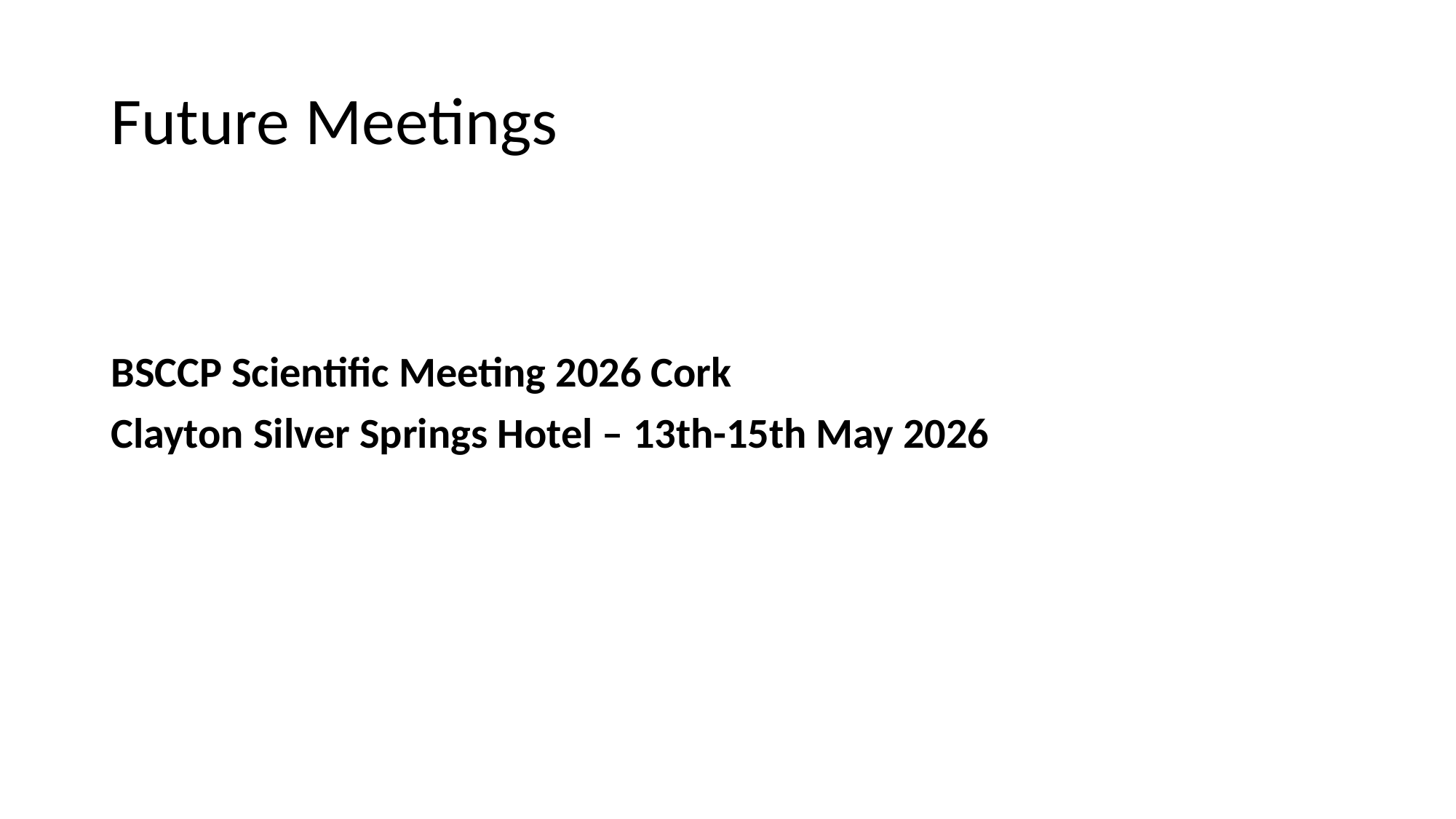

# Future Meetings

BSCCP Scientific Meeting 2026 Cork
Clayton Silver Springs Hotel – 13th-15th May 2026